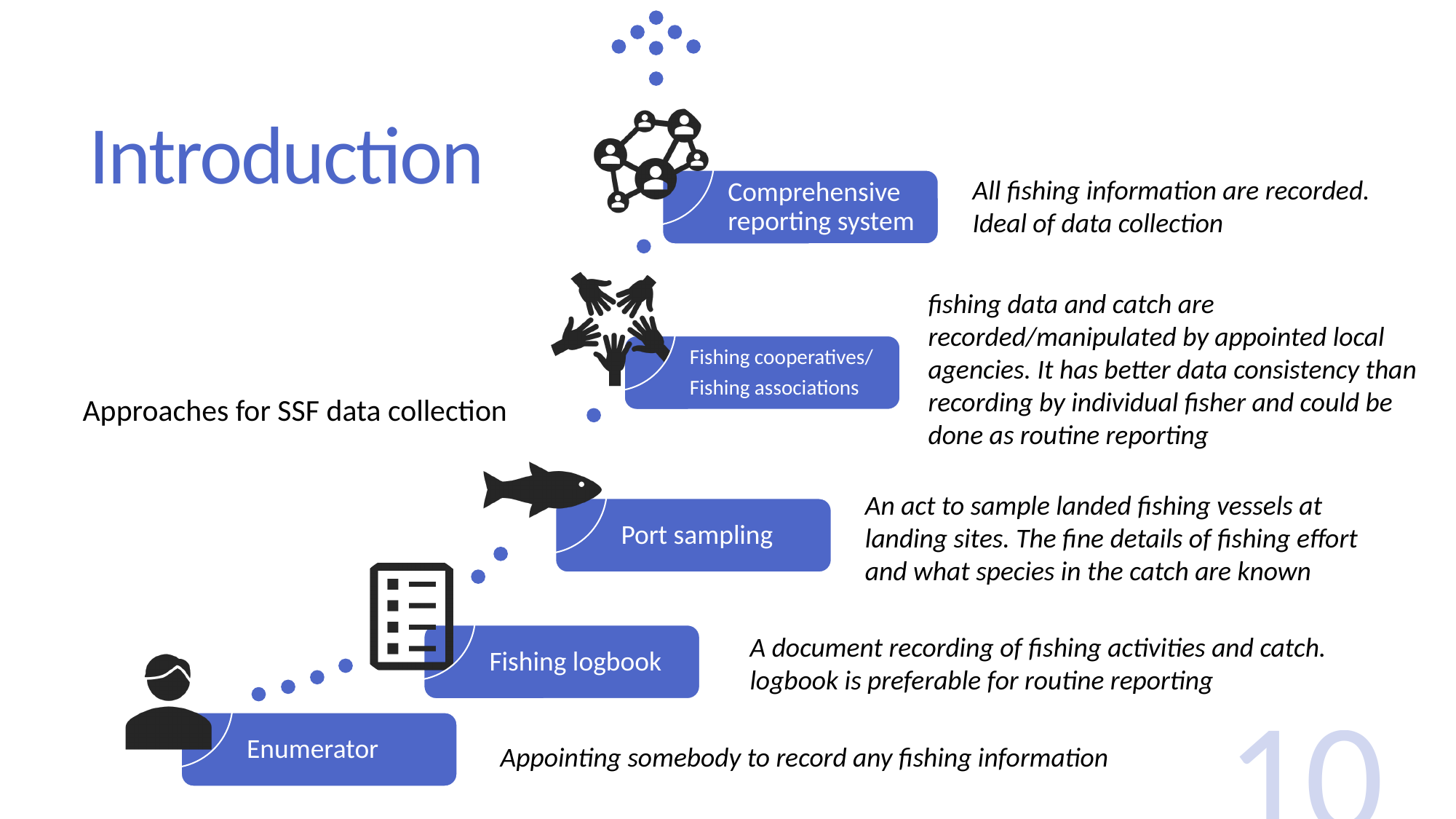

Enumerator
Fishing logbook
Port sampling
Fishing cooperatives/
Fishing associations
Comprehensive reporting system
# Introduction
All fishing information are recorded.
Ideal of data collection
fishing data and catch are recorded/manipulated by appointed local agencies. It has better data consistency than recording by individual fisher and could be done as routine reporting
Approaches for SSF data collection
An act to sample landed fishing vessels at landing sites. The fine details of fishing effort and what species in the catch are known
A document recording of fishing activities and catch.
logbook is preferable for routine reporting
10
Appointing somebody to record any fishing information